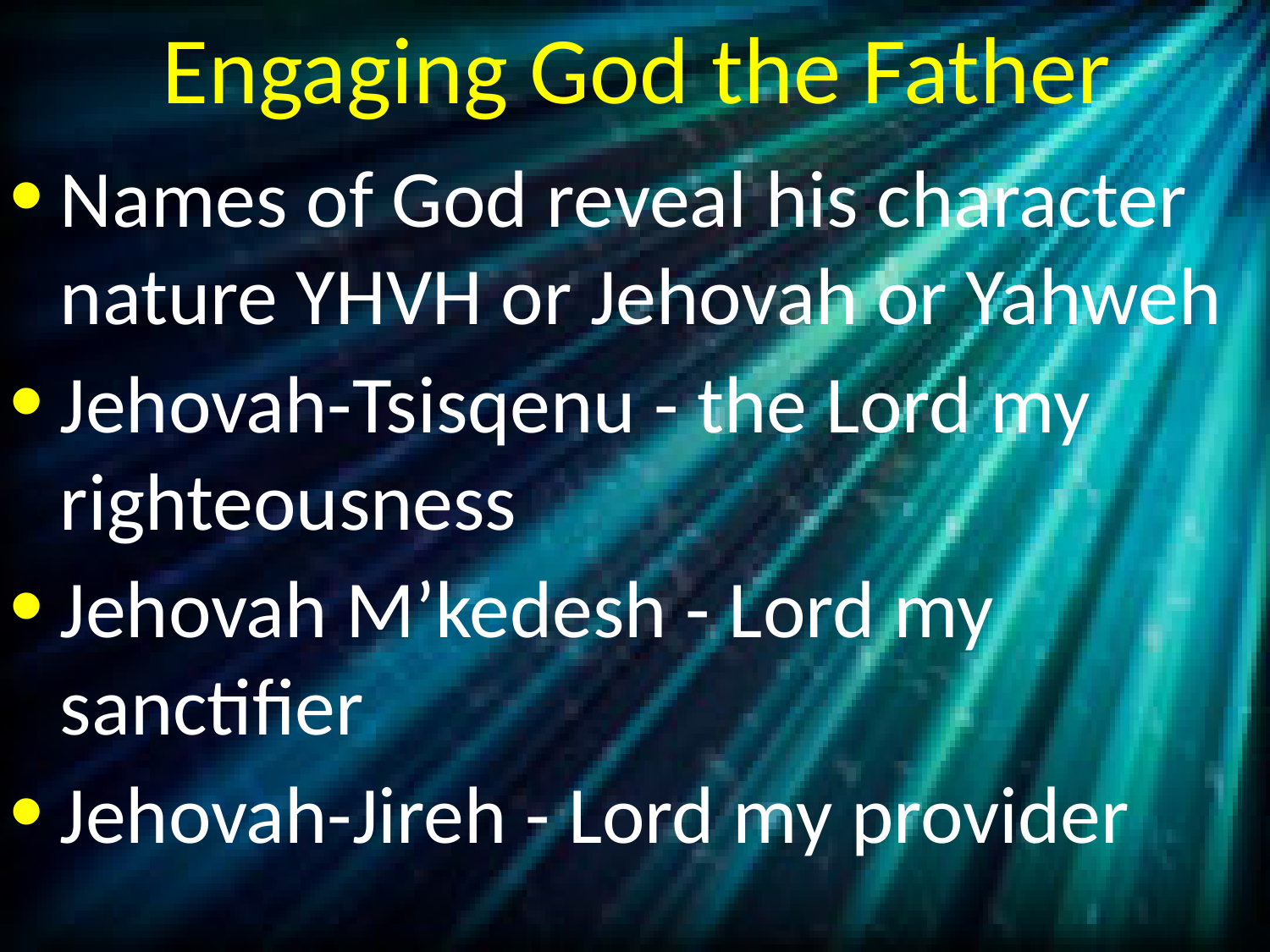

# Engaging God the Father
Names of God reveal his character nature YHVH or Jehovah or Yahweh
Jehovah-Tsisqenu - the Lord my righteousness
Jehovah M’kedesh - Lord my sanctifier
Jehovah-Jireh - Lord my provider